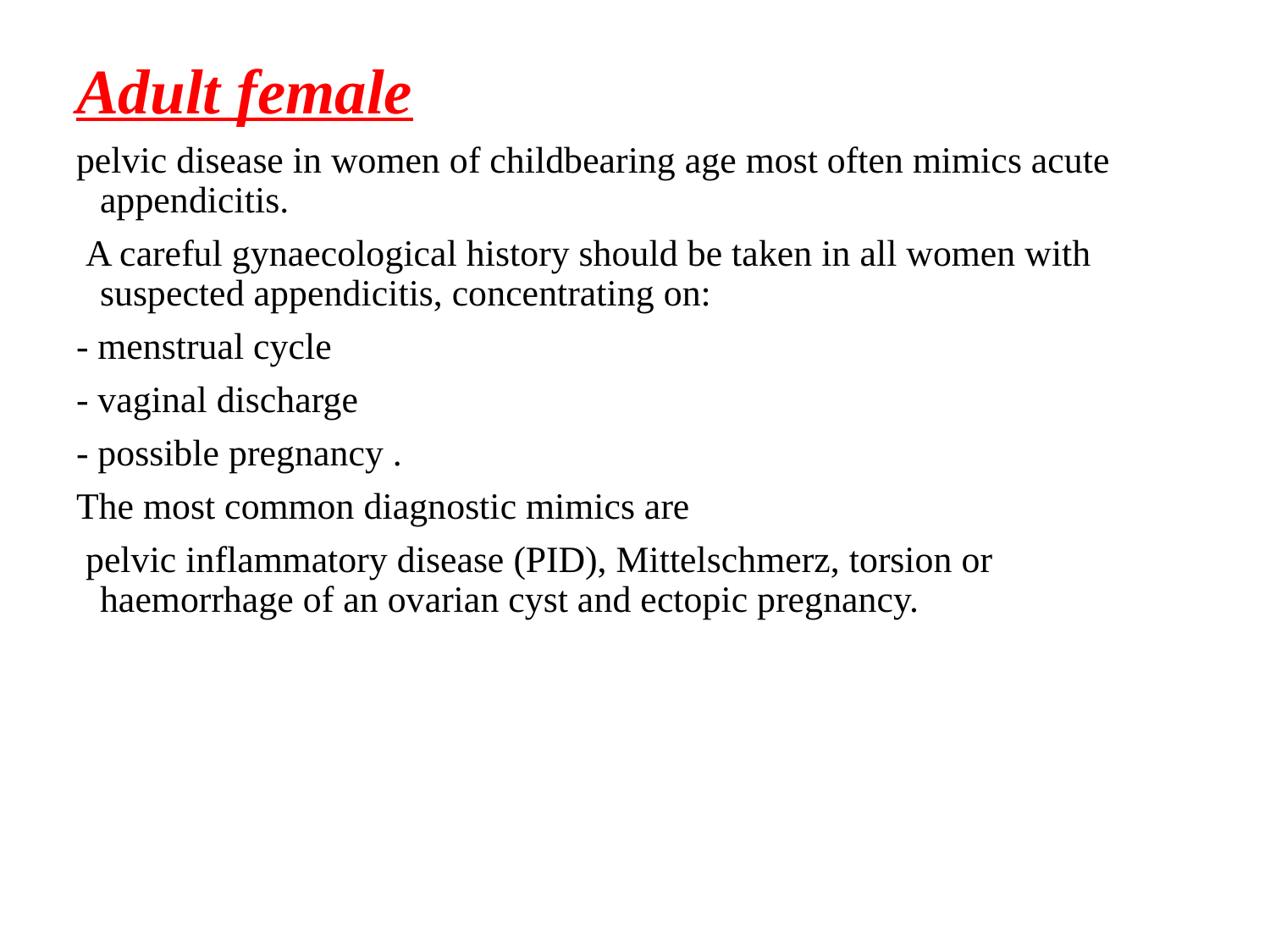

Adult female
pelvic disease in women of childbearing age most often mimics acute appendicitis.
 A careful gynaecological history should be taken in all women with suspected appendicitis, concentrating on:
- menstrual cycle
- vaginal discharge
- possible pregnancy .
The most common diagnostic mimics are
 pelvic inflammatory disease (PID), Mittelschmerz, torsion or haemorrhage of an ovarian cyst and ectopic pregnancy.